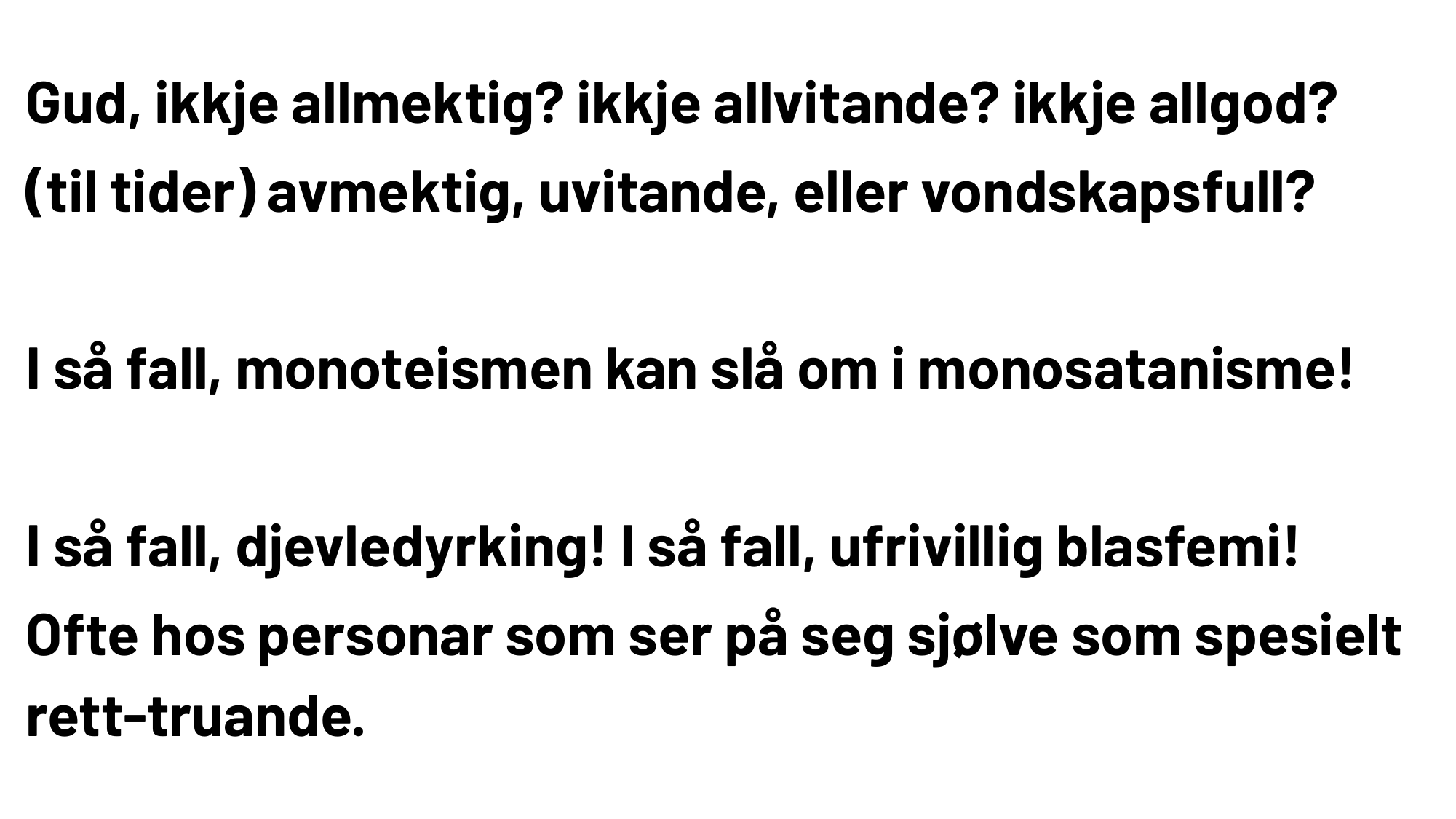

Gud, ikkje allmektig? ikkje allvitande? ikkje allgod?
(til tider) avmektig, uvitande, eller vondskapsfull?

I så fall, monoteismen kan slå om i monosatanisme!

I så fall, djevledyrking! I så fall, ufrivillig blasfemi!
Ofte hos personar som ser på seg sjølve som spesielt rett-truande.

#